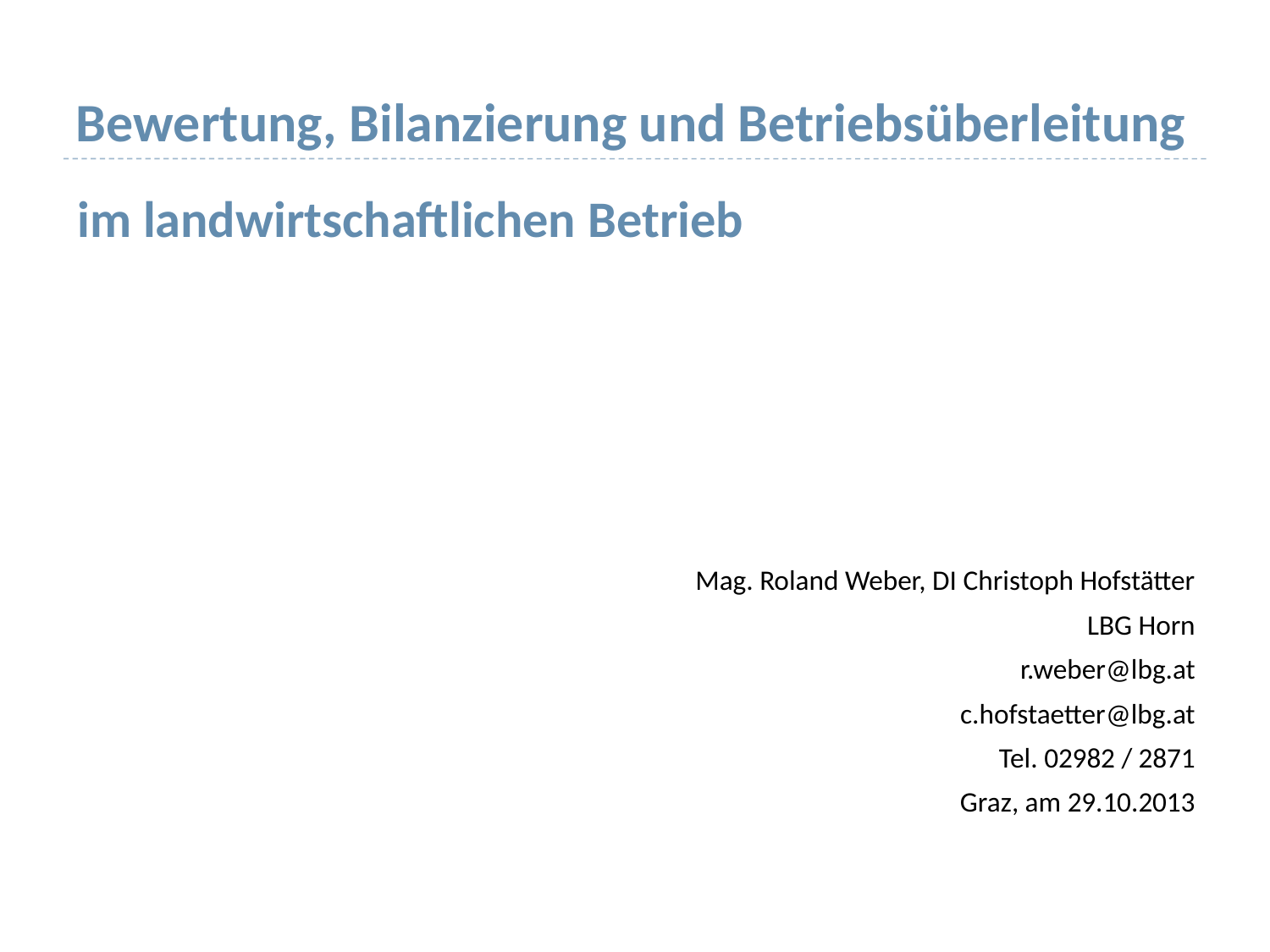

# Bewertung, Bilanzierung und Betriebsüberleitung
im landwirtschaftlichen Betrieb
Mag. Roland Weber, DI Christoph Hofstätter
LBG Horn
r.weber@lbg.at
c.hofstaetter@lbg.at
Tel. 02982 / 2871
Graz, am 29.10.2013